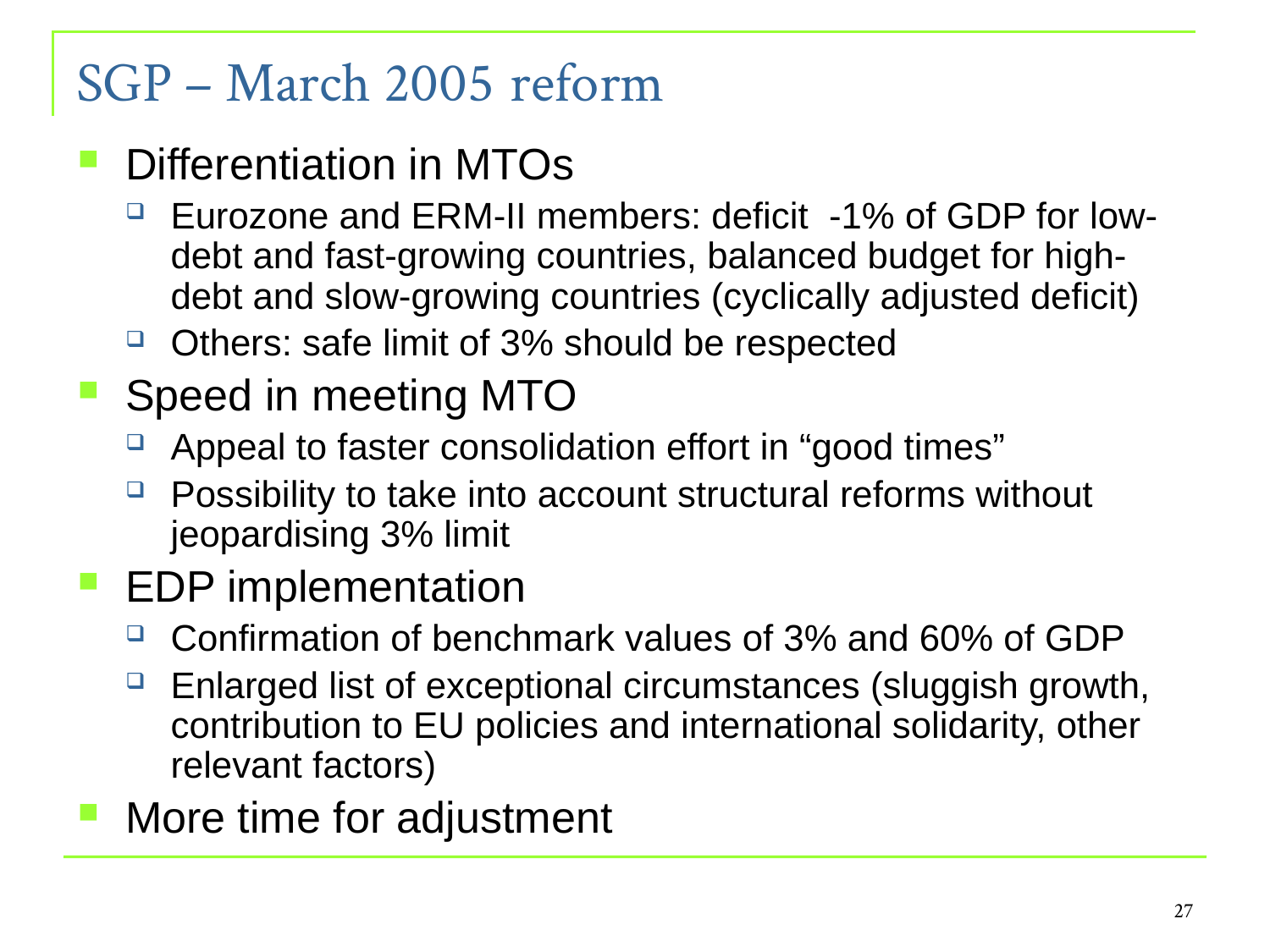

# SGP – March 2005 reform
Differentiation in MTOs
Eurozone and ERM-II members: deficit  -1% of GDP for low-debt and fast-growing countries, balanced budget for high-debt and slow-growing countries (cyclically adjusted deficit)
Others: safe limit of 3% should be respected
Speed in meeting MTO
Appeal to faster consolidation effort in “good times”
Possibility to take into account structural reforms without jeopardising 3% limit
EDP implementation
Confirmation of benchmark values of 3% and 60% of GDP
Enlarged list of exceptional circumstances (sluggish growth, contribution to EU policies and international solidarity, other relevant factors)
More time for adjustment
27